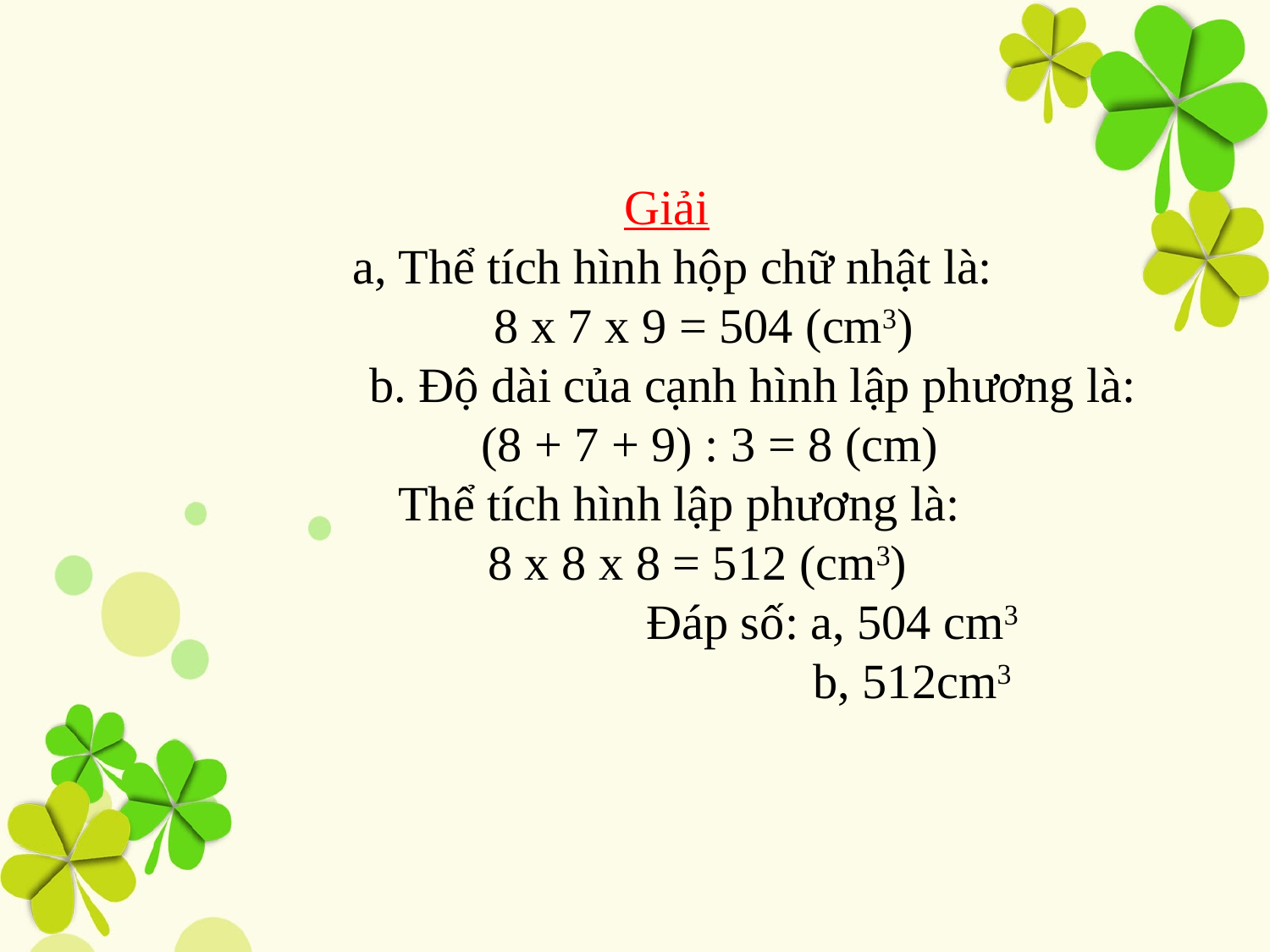

Giải
 a, Thể tích hình hộp chữ nhật là:
      8 x 7 x 9 = 504 (cm3)
              b. Độ dài của cạnh hình lập phương là:
       (8 + 7 + 9) : 3 = 8 (cm)
  Thể tích hình lập phương là:
     8 x 8 x 8 = 512 (cm3)
                           Đáp số: a, 504 cm3
                                        b, 512cm3